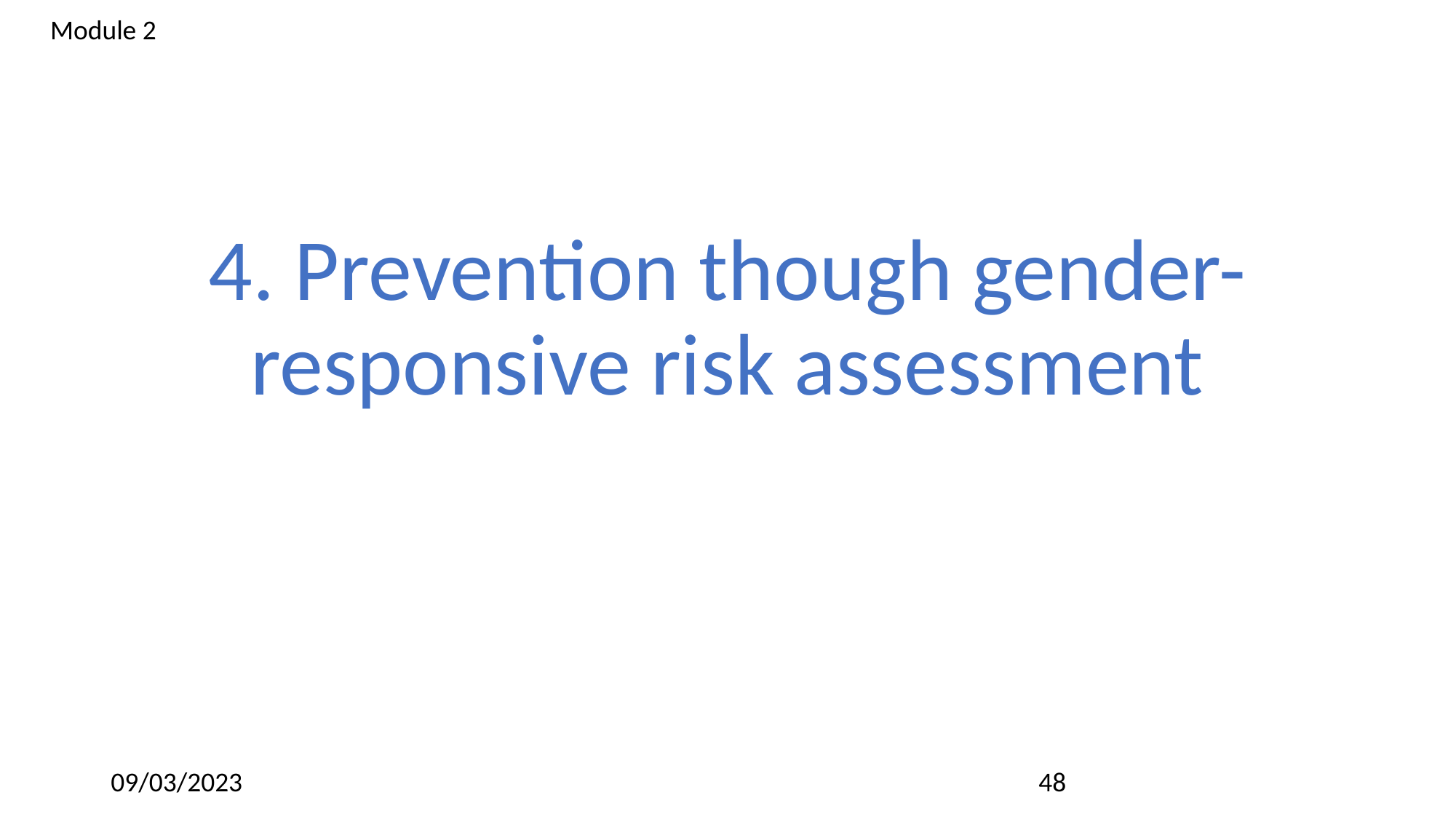

Module 2
# 4. Prevention though gender-responsive risk assessment

09/03/2023
48